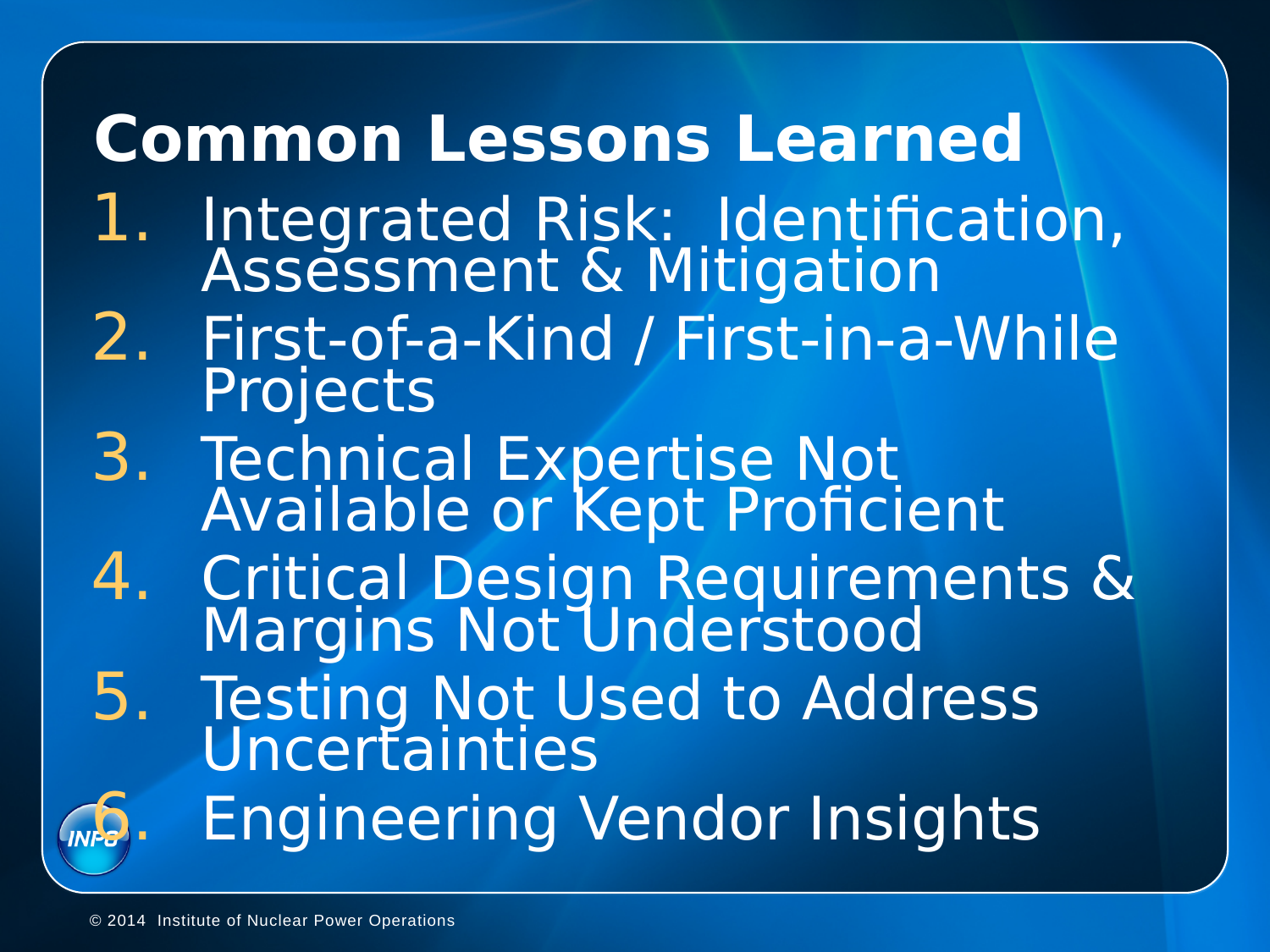

# Common Lessons Learned
Integrated Risk:  Identification, Assessment & Mitigation
First-of-a-Kind / First-in-a-While Projects
Technical Expertise Not Available or Kept Proficient
Critical Design Requirements & Margins Not Understood
Testing Not Used to Address Uncertainties
Engineering Vendor Insights